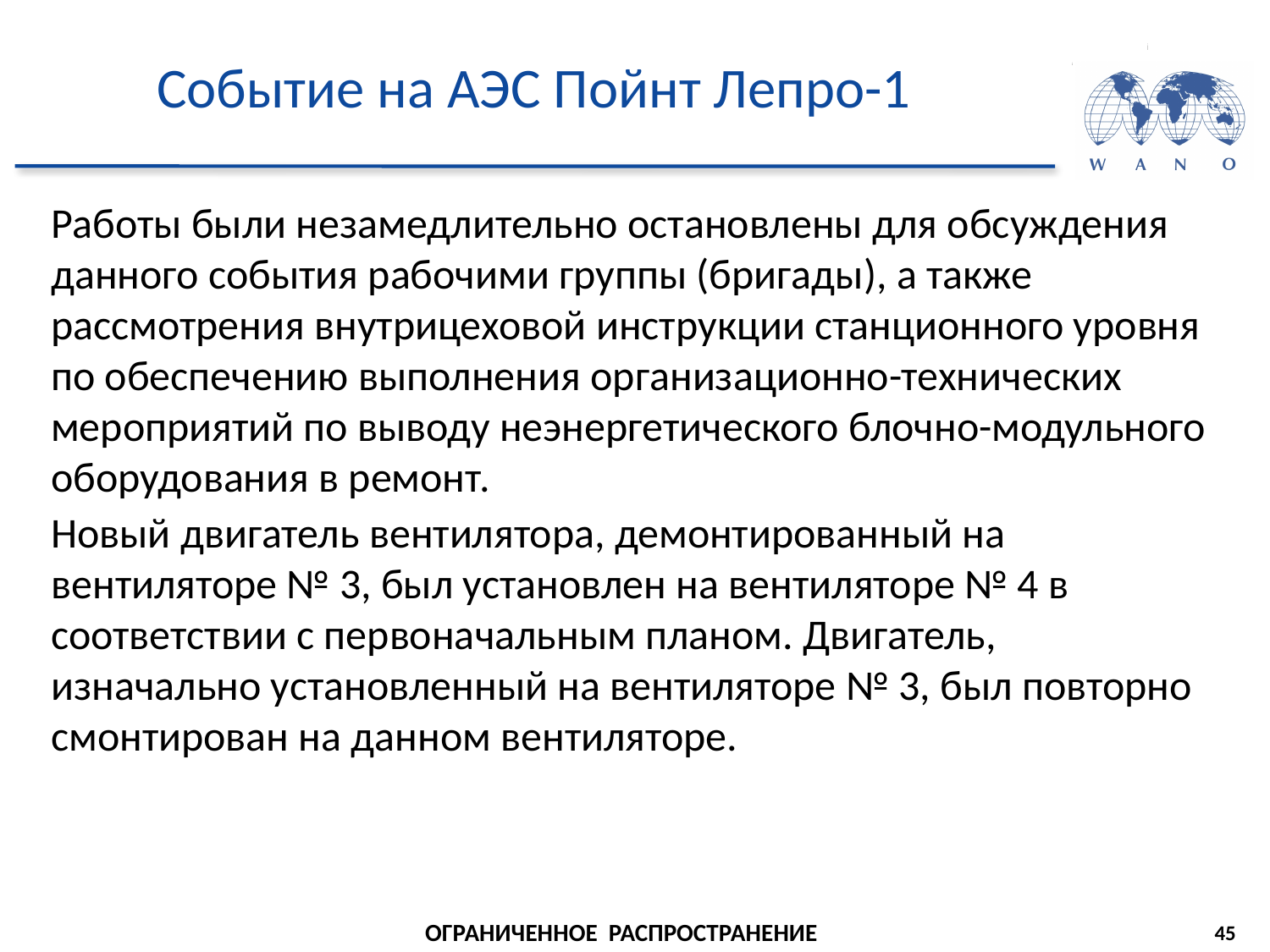

# Событие на АЭС Пойнт Лепро-1
Работы были незамедлительно остановлены для обсуждения данного события рабочими группы (бригады), а также рассмотрения внутрицеховой инструкции станционного уровня по обеспечению выполнения организационно-технических мероприятий по выводу неэнергетического блочно-модульного оборудования в ремонт.
Новый двигатель вентилятора, демонтированный на вентиляторе № 3, был установлен на вентиляторе № 4 в соответствии с первоначальным планом. Двигатель, изначально установленный на вентиляторе № 3, был повторно смонтирован на данном вентиляторе.
45
ОГРАНИЧЕННОЕ  РАСПРОСТРАНЕНИЕ